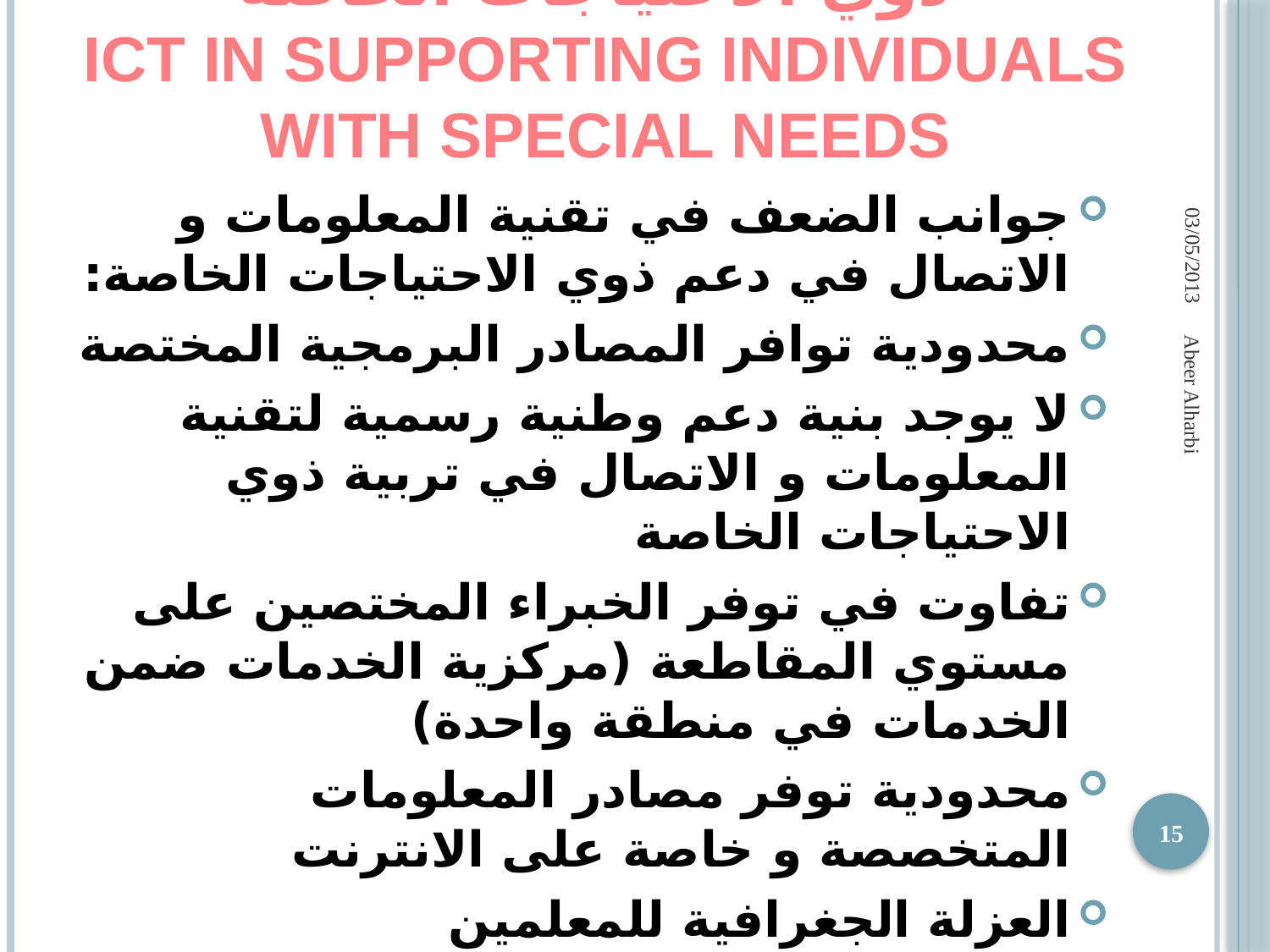

# تقنية المعلومات و الاتصال في دعم ذوي الاحتياجات الخاصة ICT in supporting individuals with special needs
03/05/2013
جوانب الضعف في تقنية المعلومات و الاتصال في دعم ذوي الاحتياجات الخاصة:
محدودية توافر المصادر البرمجية المختصة
لا يوجد بنية دعم وطنية رسمية لتقنية المعلومات و الاتصال في تربية ذوي الاحتياجات الخاصة
تفاوت في توفر الخبراء المختصين على مستوي المقاطعة (مركزية الخدمات ضمن الخدمات في منطقة واحدة)
محدودية توفر مصادر المعلومات المتخصصة و خاصة على الانترنت
العزلة الجغرافية للمعلمين
نقص معلومات الابحاث حول تطبيق تقنية المعلومات و الاتصال في تربية الاحتياجات الخاصة
Abeer Alharbi
15